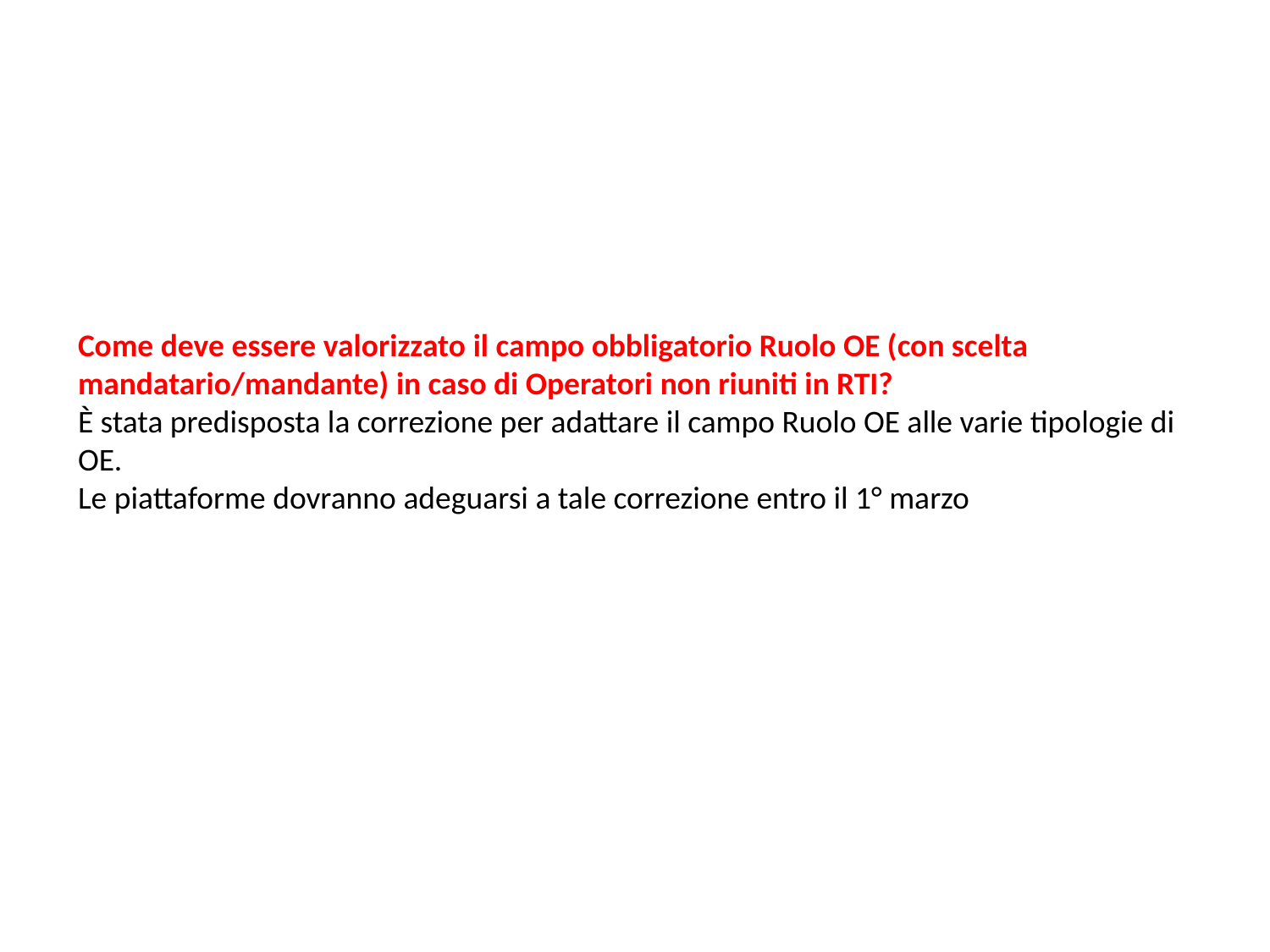

Come deve essere valorizzato il campo obbligatorio Ruolo OE (con scelta mandatario/mandante) in caso di Operatori non riuniti in RTI?
È stata predisposta la correzione per adattare il campo Ruolo OE alle varie tipologie di OE.
Le piattaforme dovranno adeguarsi a tale correzione entro il 1° marzo